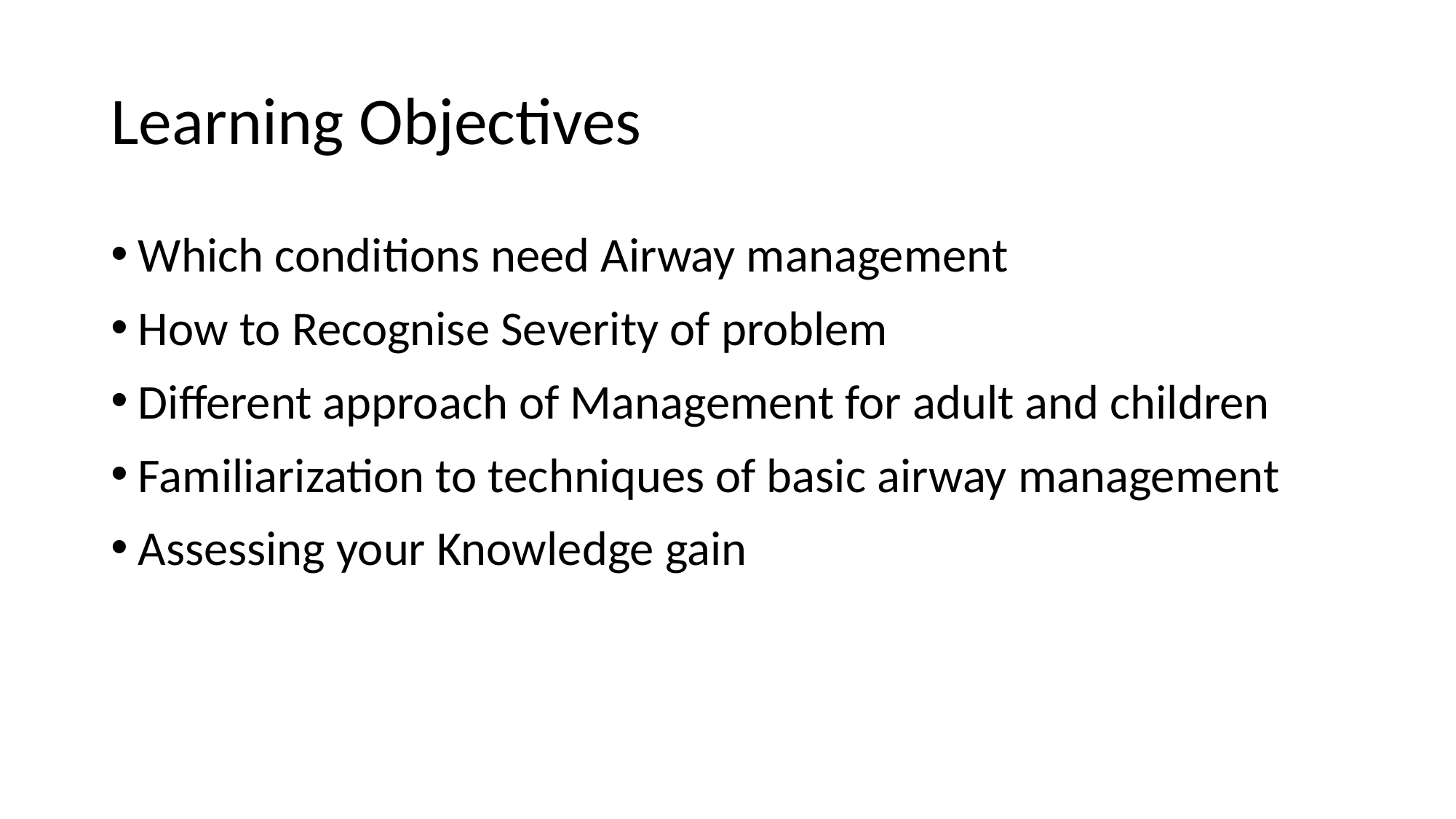

# Learning Objectives
Which conditions need Airway management
How to Recognise Severity of problem
Different approach of Management for adult and children
Familiarization to techniques of basic airway management
Assessing your Knowledge gain